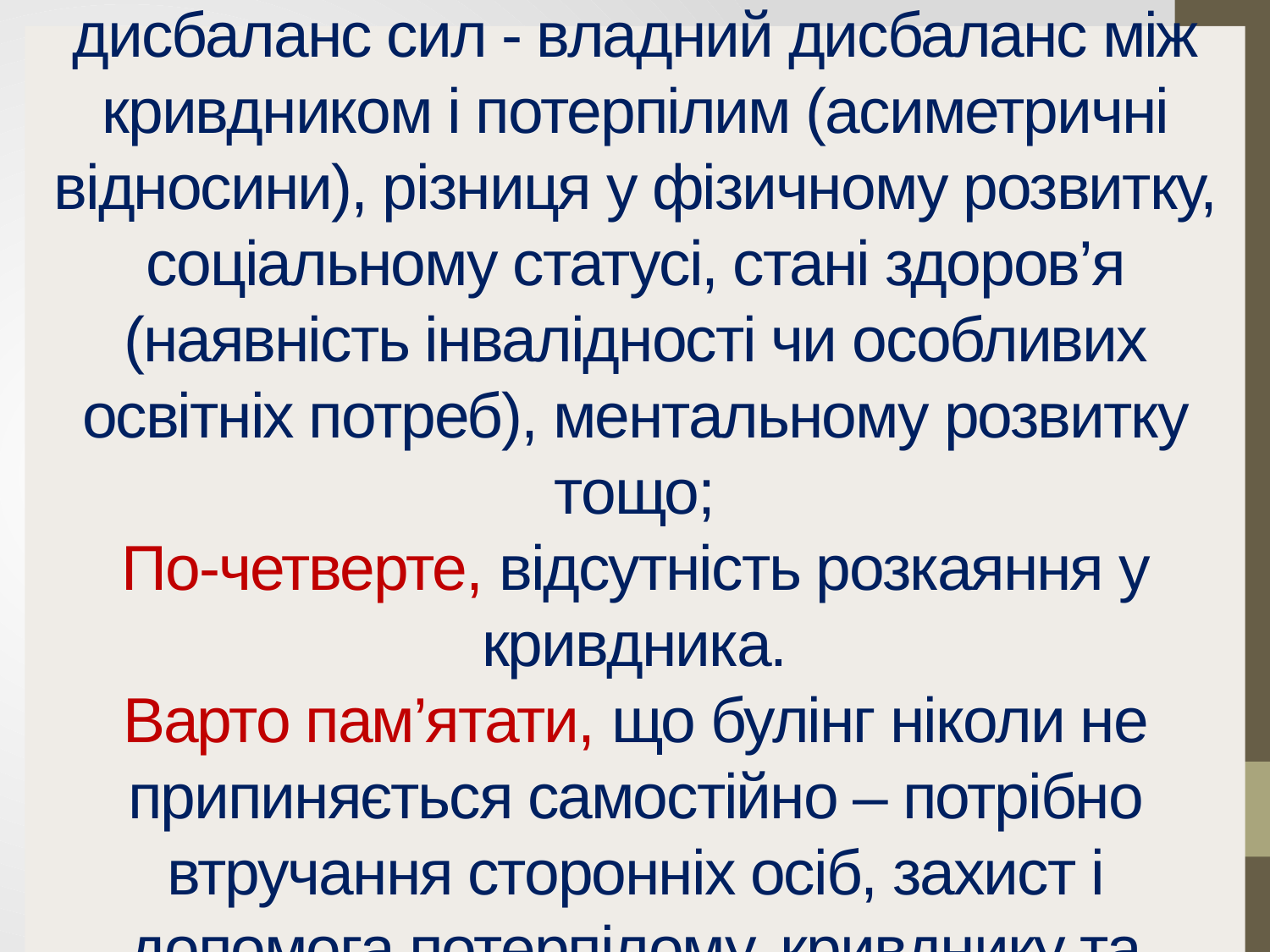

# По-третє, для булінгу характерний дисбаланс сил - владний дисбаланс між кривдником і потерпілим (асиметричні відносини), різниця у фізичному розвитку, соціальному статусі, стані здоров’я (наявність інвалідності чи особливих освітніх потреб), ментальному розвитку тощо; По-четверте, відсутність розкаяння у кривдника. Варто пам’ятати, що булінг ніколи не припиняється самостійно – потрібно втручання сторонніх осіб, захист і допомога потерпілому, кривднику та свідкам.